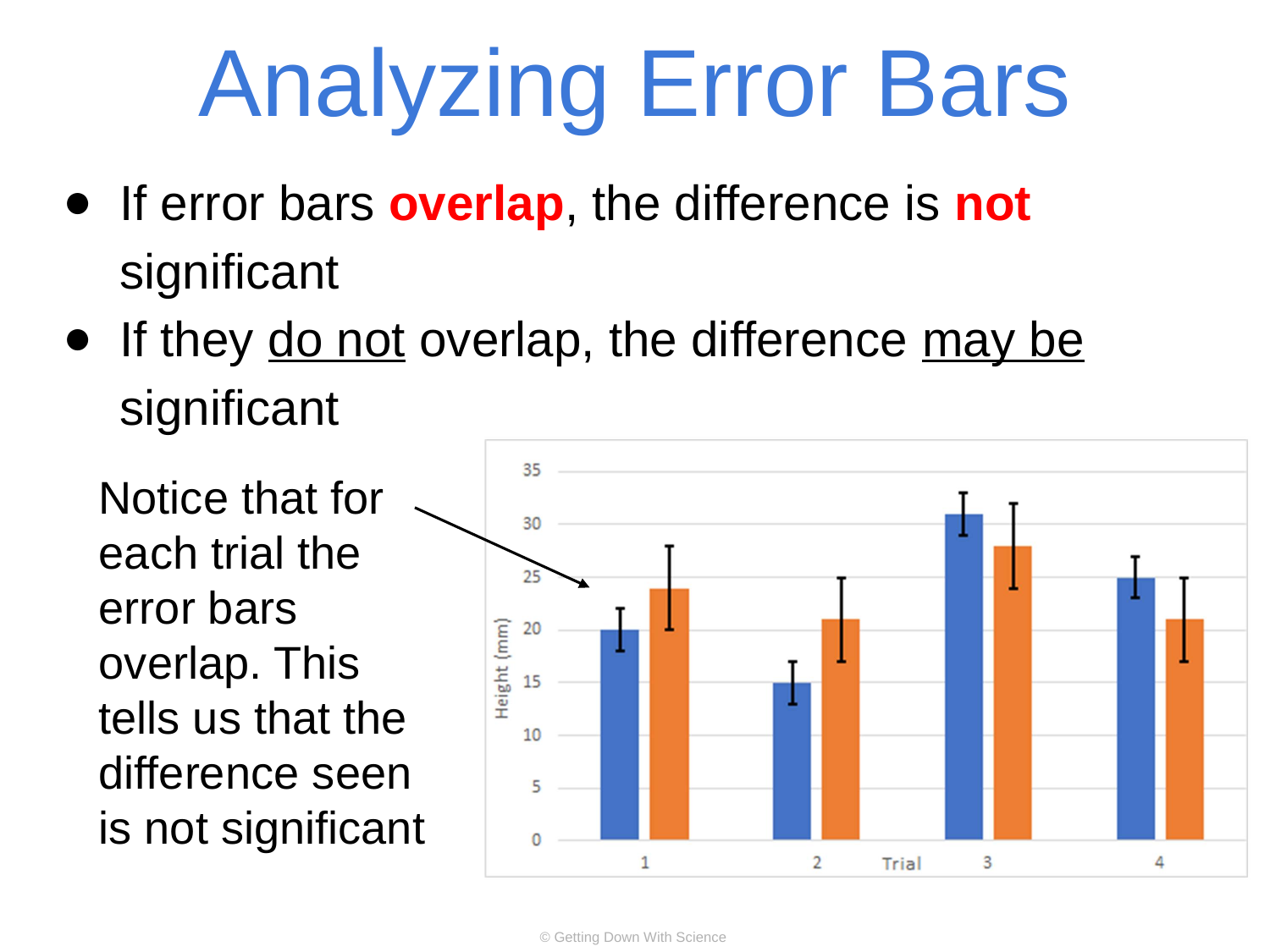

# Analyzing Error Bars
If error bars overlap, the difference is not significant
If they do not overlap, the difference may be significant
Notice that for each trial the error bars overlap. This tells us that the difference seen is not significant